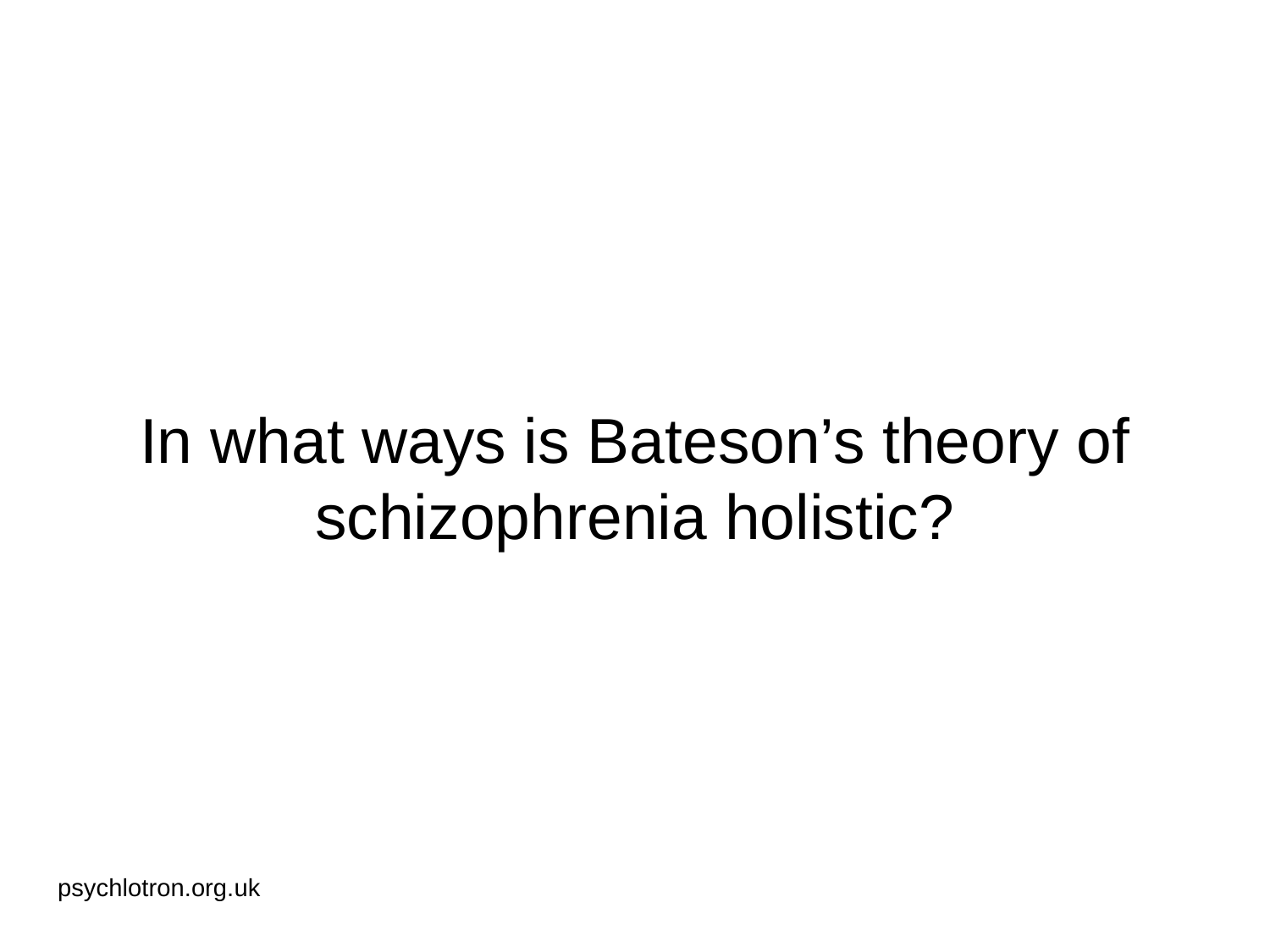

# In what ways is Bateson’s theory of schizophrenia holistic?